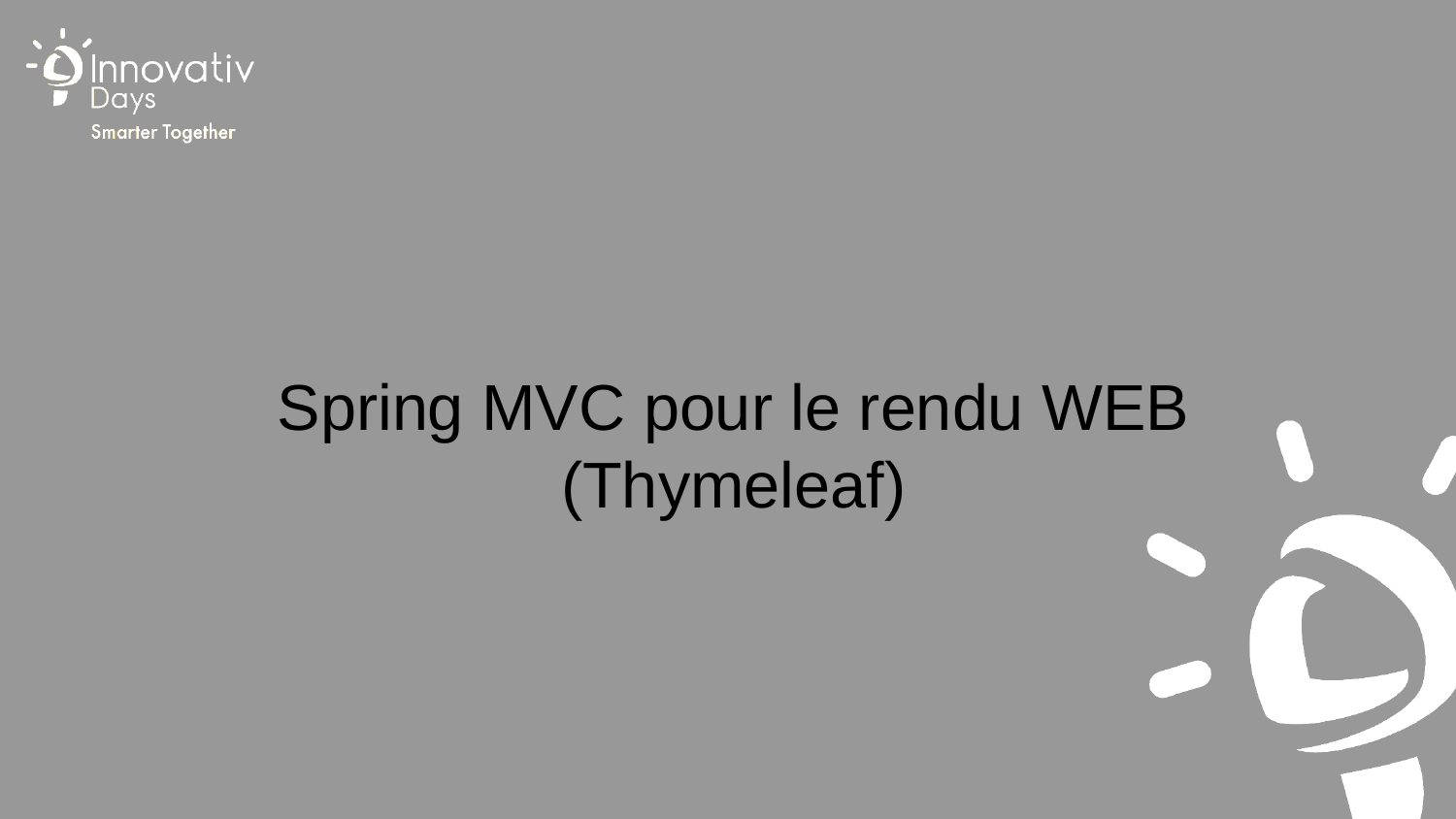

Spring MVC pour le rendu WEB (Thymeleaf)